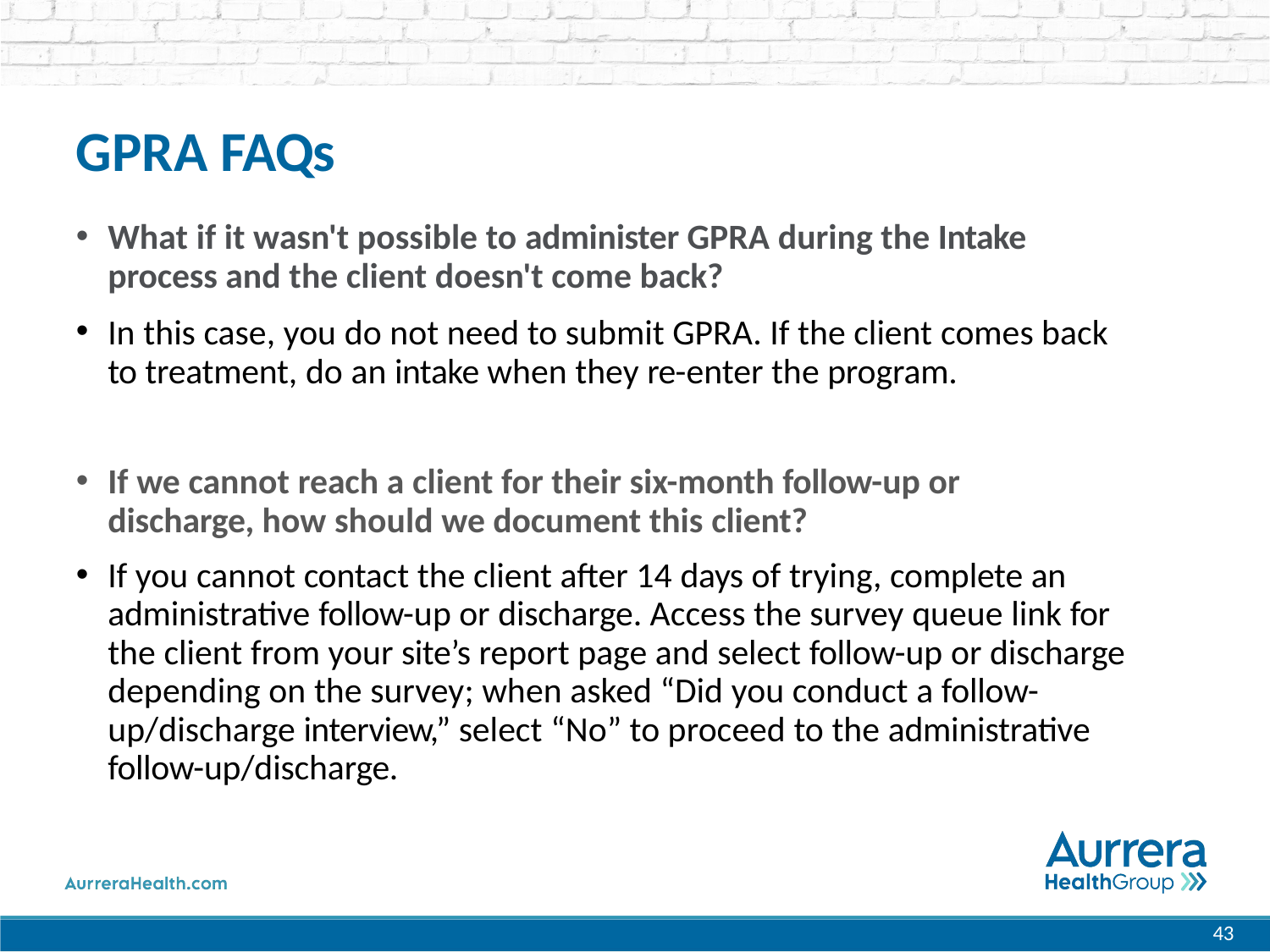

# GPRA FAQs
What if it wasn't possible to administer GPRA during the Intake process and the client doesn't come back?
In this case, you do not need to submit GPRA. If the client comes back to treatment, do an intake when they re-enter the program.

If we cannot reach a client for their six-month follow-up or discharge, how should we document this client?
If you cannot contact the client after 14 days of trying, complete an administrative follow-up or discharge. Access the survey queue link for the client from your site’s report page and select follow-up or discharge depending on the survey; when asked “Did you conduct a follow- up/discharge interview,” select “No” to proceed to the administrative follow-up/discharge.
43